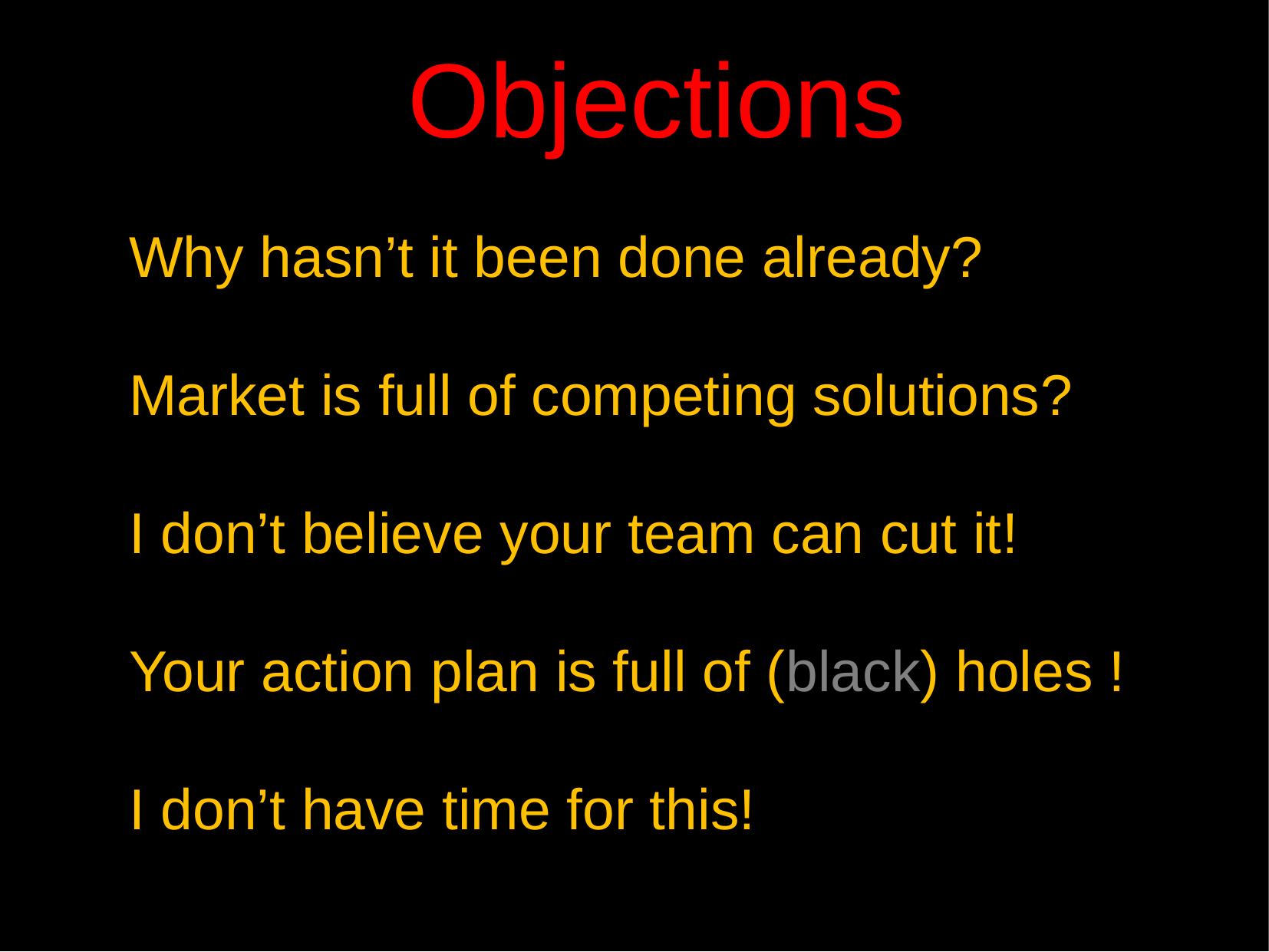

Objections

Why hasn’t it been done already?

Market is full of competing solutions?

I don’t believe your team can cut it!

Your action plan is full of (black) holes !

I don’t have time for this!